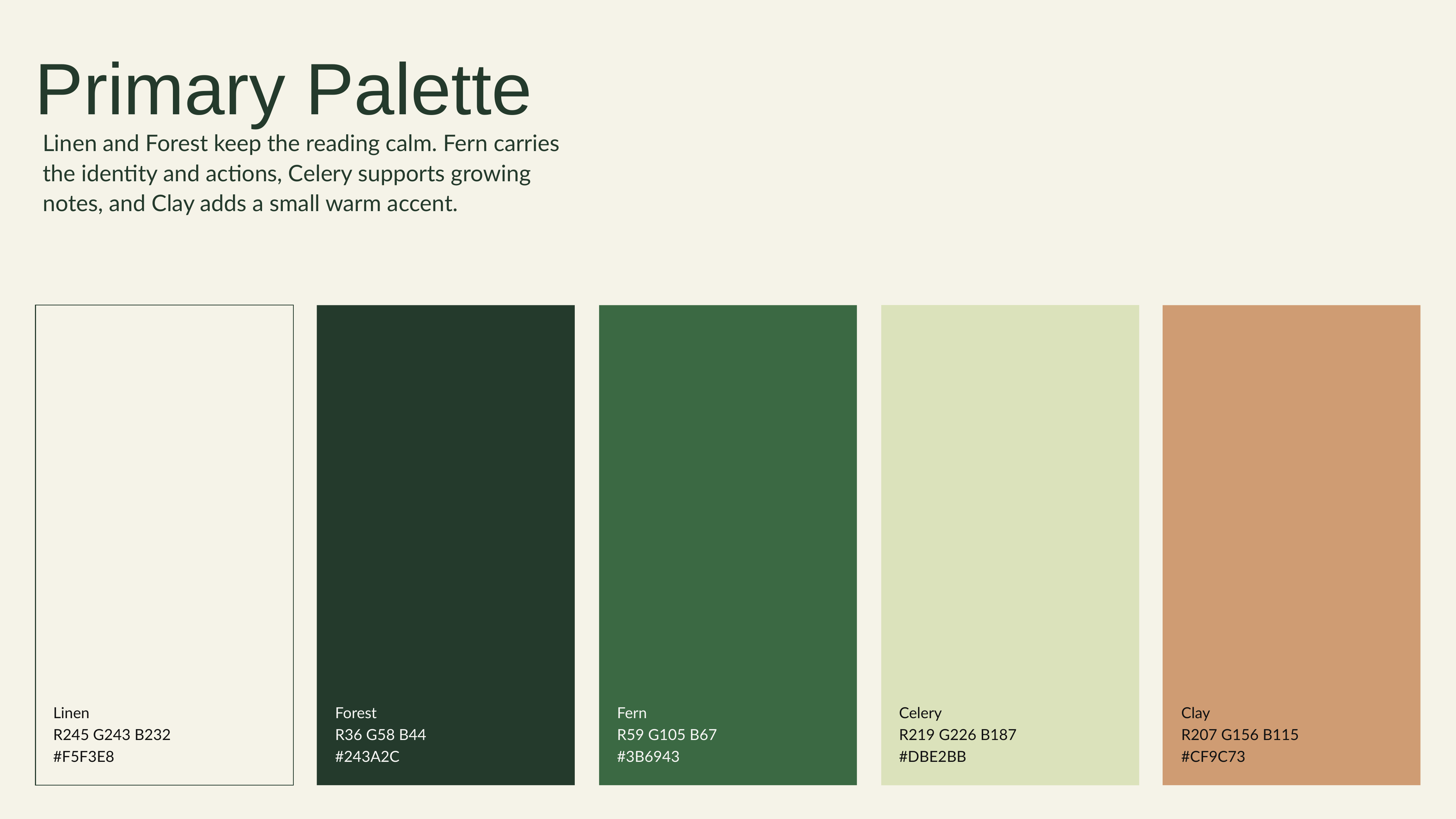

Primary Palette
Linen and Forest keep the reading calm. Fern carries the identity and actions, Celery supports growing notes, and Clay adds a small warm accent.

Linen
R245 G243 B232
#F5F3E8
Forest
R36 G58 B44
#243A2C
Fern
R59 G105 B67
#3B6943
Celery
R219 G226 B187
#DBE2BB
Clay
R207 G156 B115
#CF9C73